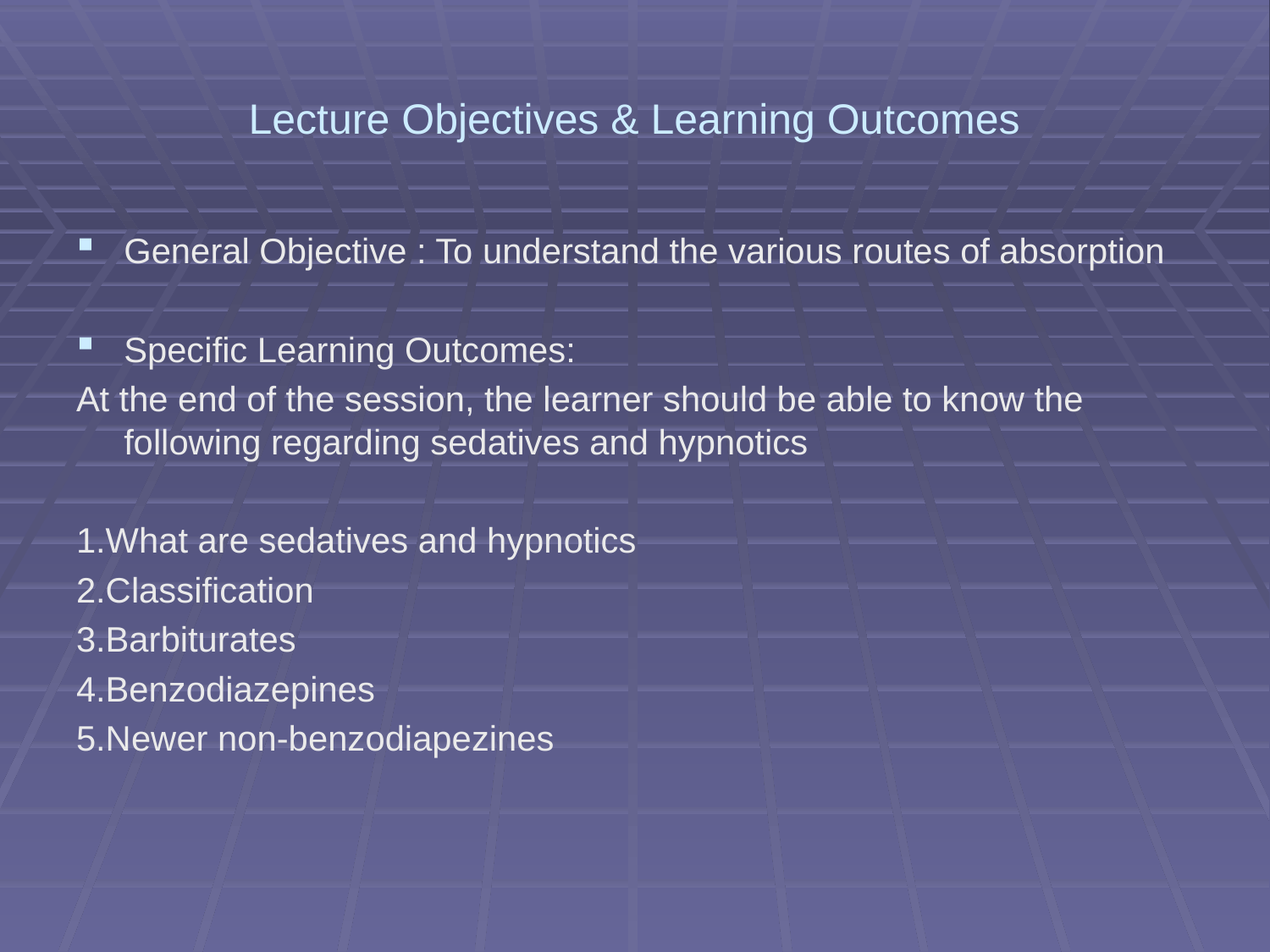

# Lecture Objectives & Learning Outcomes
General Objective : To understand the various routes of absorption

Specific Learning Outcomes:
At the end of the session, the learner should be able to know the following regarding sedatives and hypnotics

1.What are sedatives and hypnotics
2.Classification
3.Barbiturates
4.Benzodiazepines
5.Newer non-benzodiapezines